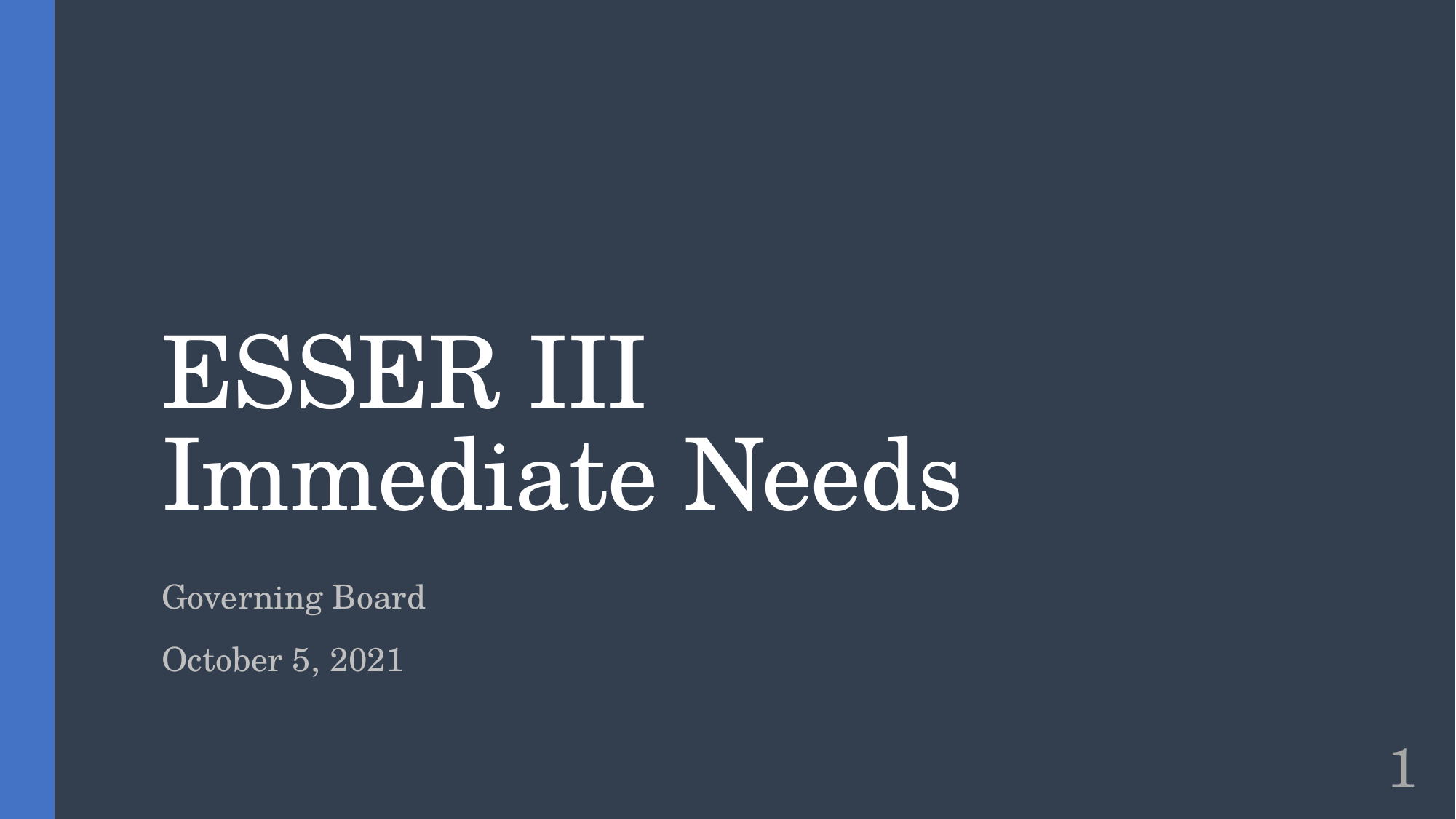

# ESSER III Immediate Needs
Governing Board
October 5, 2021
1